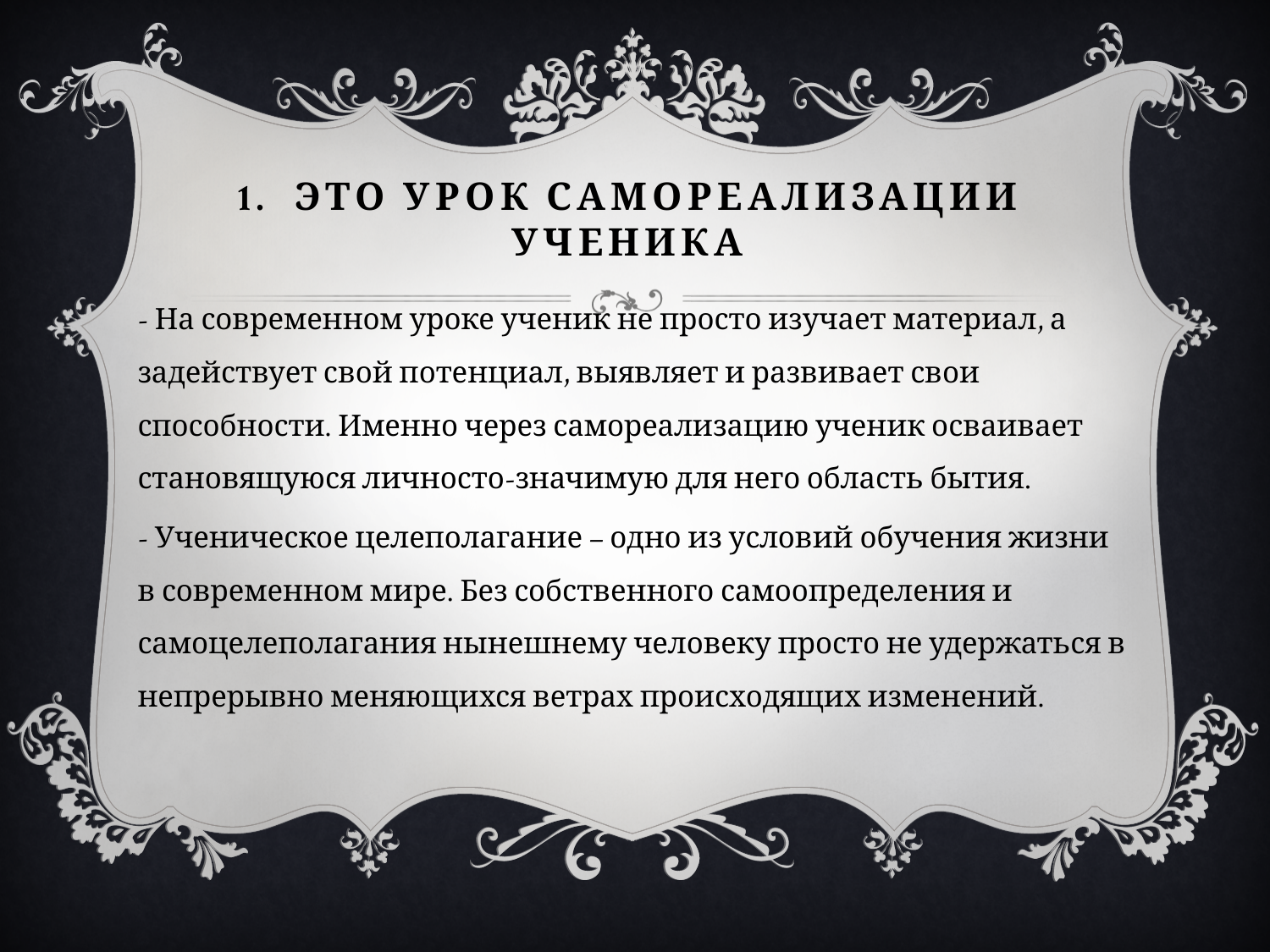

# 1.  Это урок самореализации ученика
- На современном уроке ученик не просто изучает материал, а задействует свой потенциал, выявляет и развивает свои способности. Именно через самореализацию ученик осваивает становящуюся личносто-значимую для него область бытия.
- Ученическое целеполагание – одно из условий обучения жизни в современном мире. Без собственного самоопределения и самоцелеполагания нынешнему человеку просто не удержаться в непрерывно меняющихся ветрах происходящих изменений.